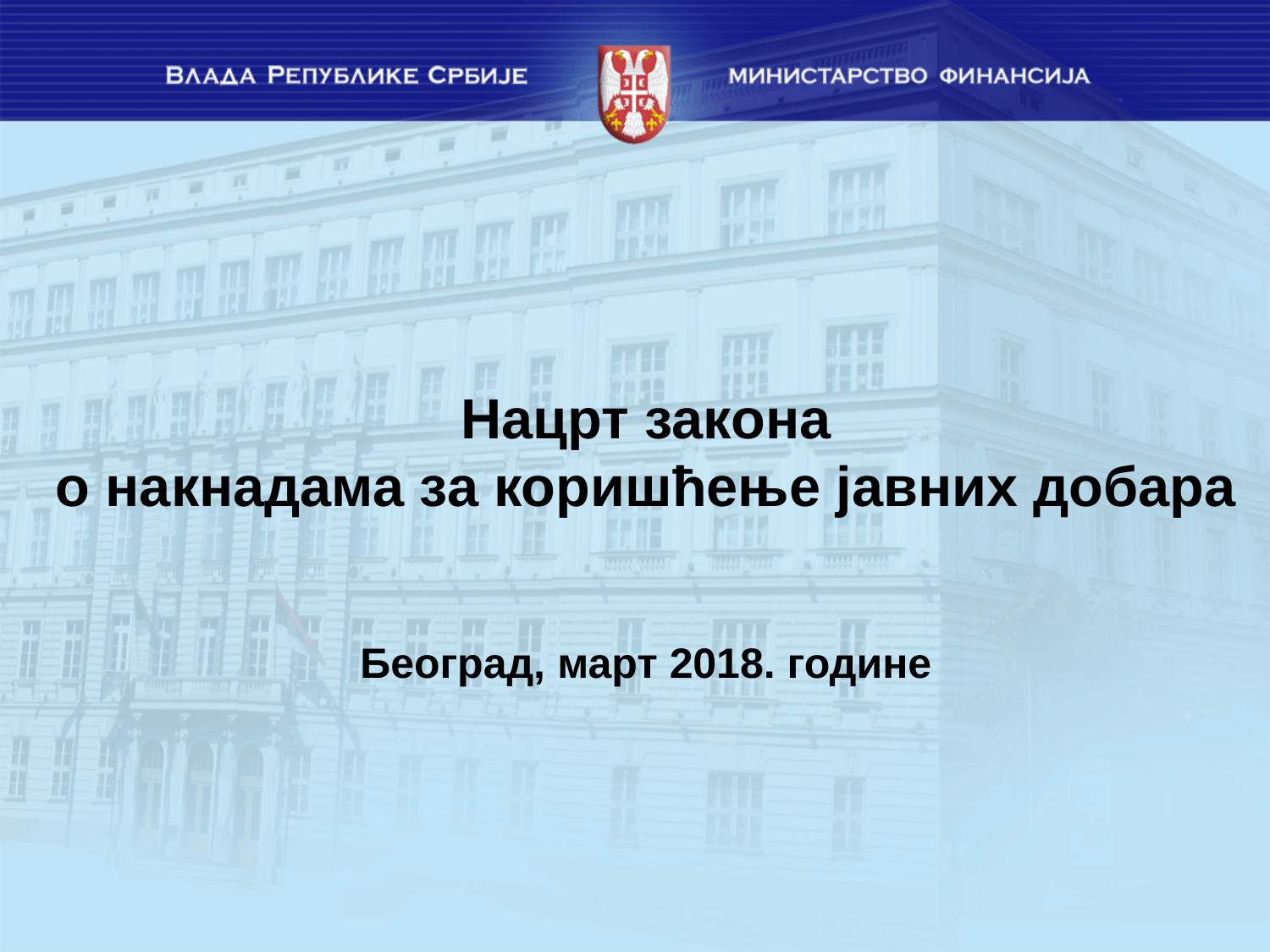

Нацрт закона
о накнадама за коришћење јавних добара

Београд, март 2018. године